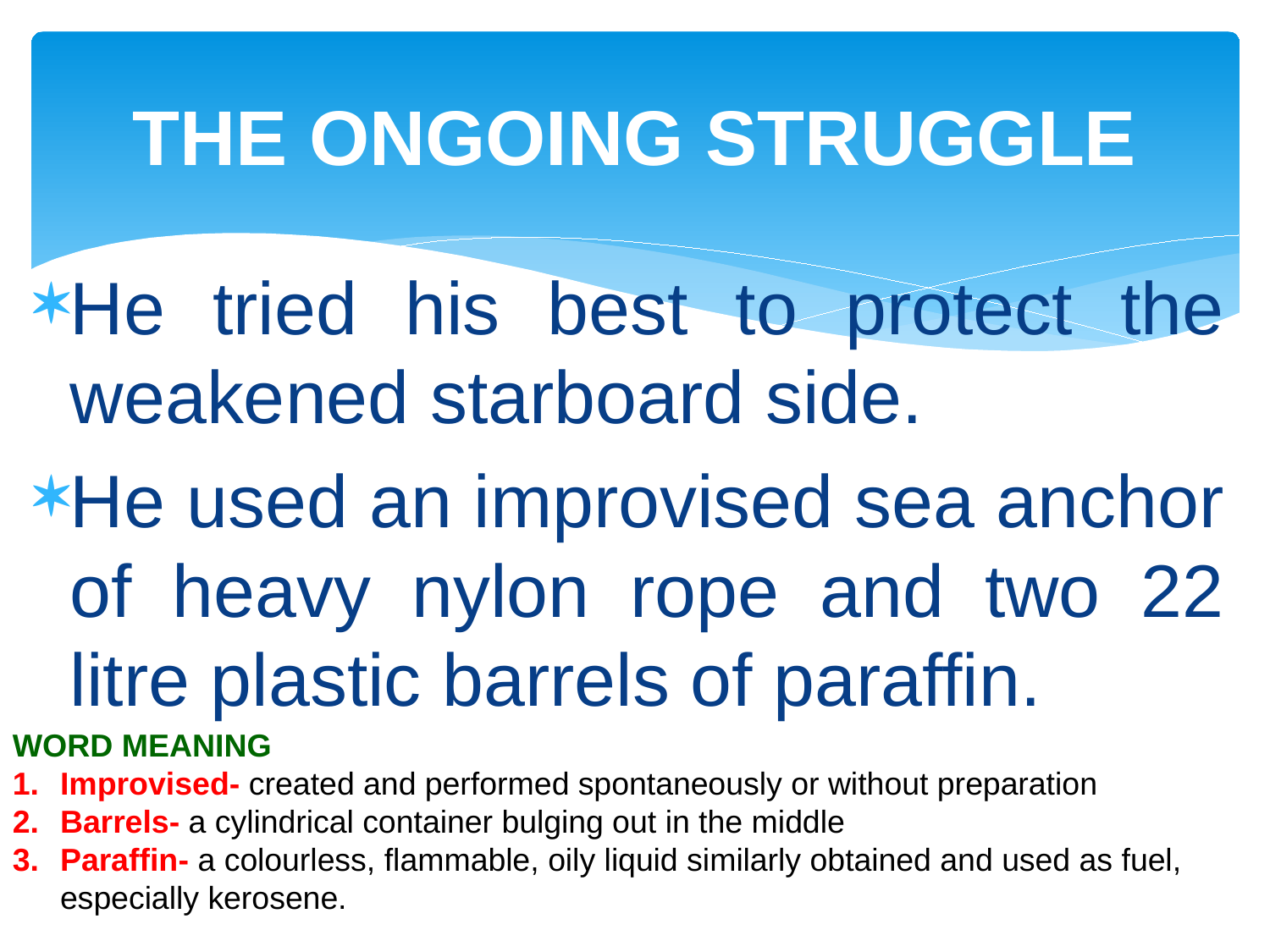

# THE ONGOING STRUGGLE
He tried his best to protect the weakened starboard side.
He used an improvised sea anchor of heavy nylon rope and two 22 litre plastic barrels of paraffin.
WORD MEANING
Improvised- created and performed spontaneously or without preparation
Barrels- a cylindrical container bulging out in the middle
Paraffin- a colourless, flammable, oily liquid similarly obtained and used as fuel, especially kerosene.